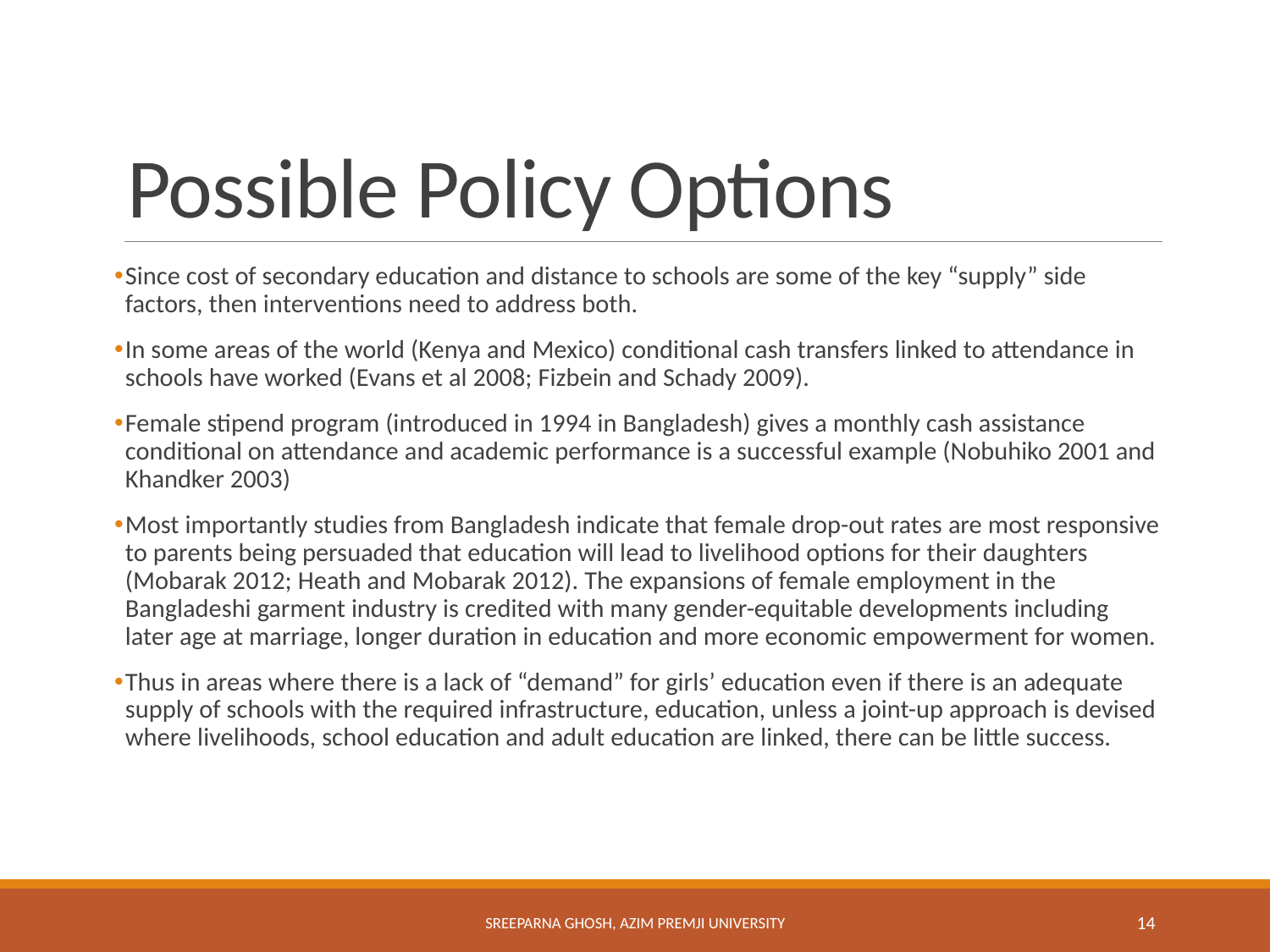

# Possible Policy Options
Since cost of secondary education and distance to schools are some of the key “supply” side factors, then interventions need to address both.
In some areas of the world (Kenya and Mexico) conditional cash transfers linked to attendance in schools have worked (Evans et al 2008; Fizbein and Schady 2009).
Female stipend program (introduced in 1994 in Bangladesh) gives a monthly cash assistance conditional on attendance and academic performance is a successful example (Nobuhiko 2001 and Khandker 2003)
Most importantly studies from Bangladesh indicate that female drop-out rates are most responsive to parents being persuaded that education will lead to livelihood options for their daughters (Mobarak 2012; Heath and Mobarak 2012). The expansions of female employment in the Bangladeshi garment industry is credited with many gender-equitable developments including later age at marriage, longer duration in education and more economic empowerment for women.
Thus in areas where there is a lack of “demand” for girls’ education even if there is an adequate supply of schools with the required infrastructure, education, unless a joint-up approach is devised where livelihoods, school education and adult education are linked, there can be little success.

Sreeparna Ghosh, Azim Premji University
14